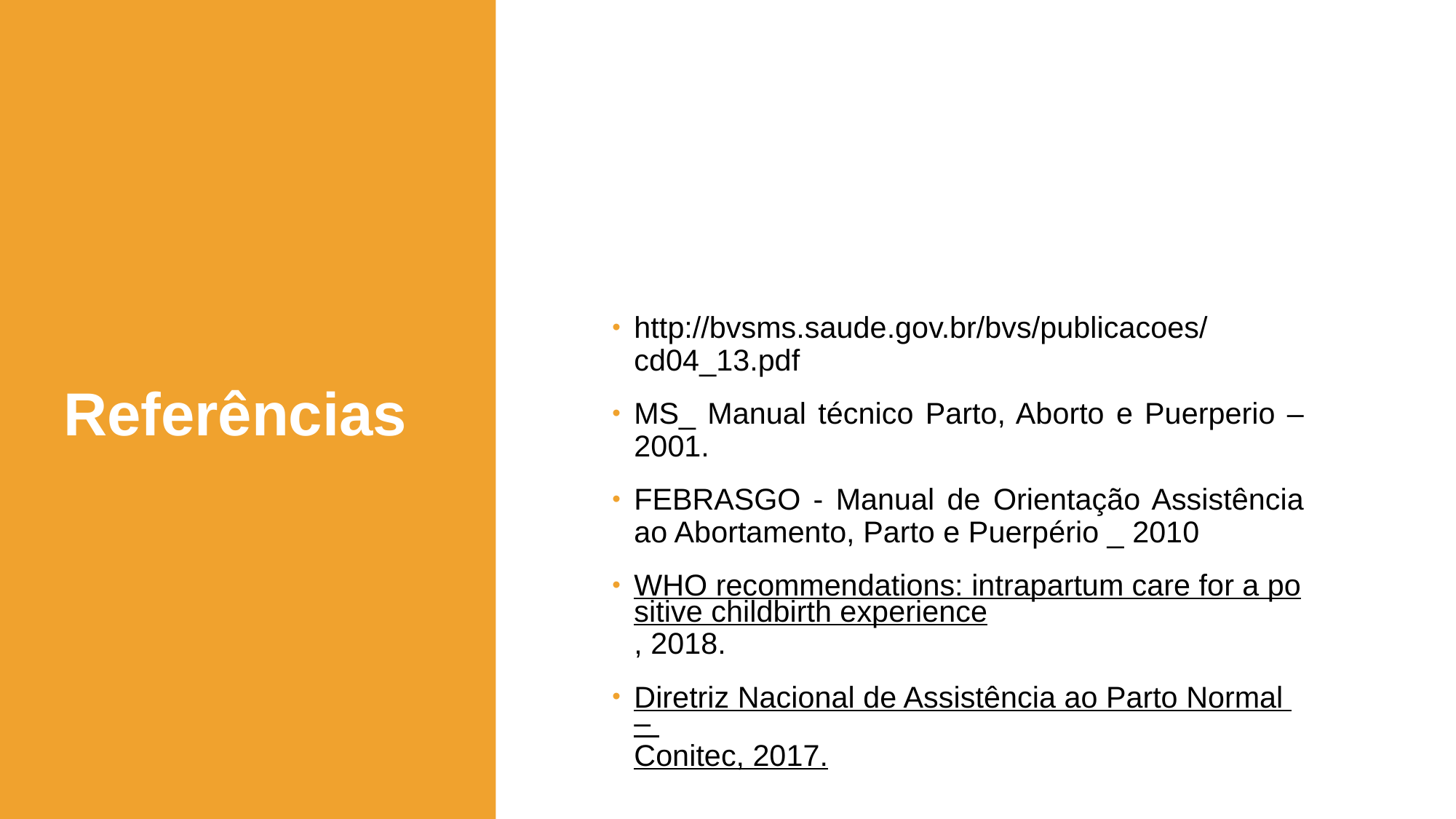

# Referências
http://bvsms.saude.gov.br/bvs/publicacoes/ cd04_13.pdf
MS_ Manual técnico Parto, Aborto e Puerperio – 2001.
FEBRASGO - Manual de Orientação Assistência ao Abortamento, Parto e Puerpério _ 2010
WHO recommendations: intrapartum care for a positive childbirth experience, 2018.
Diretriz Nacional de Assistência ao Parto Normal – Conitec, 2017.